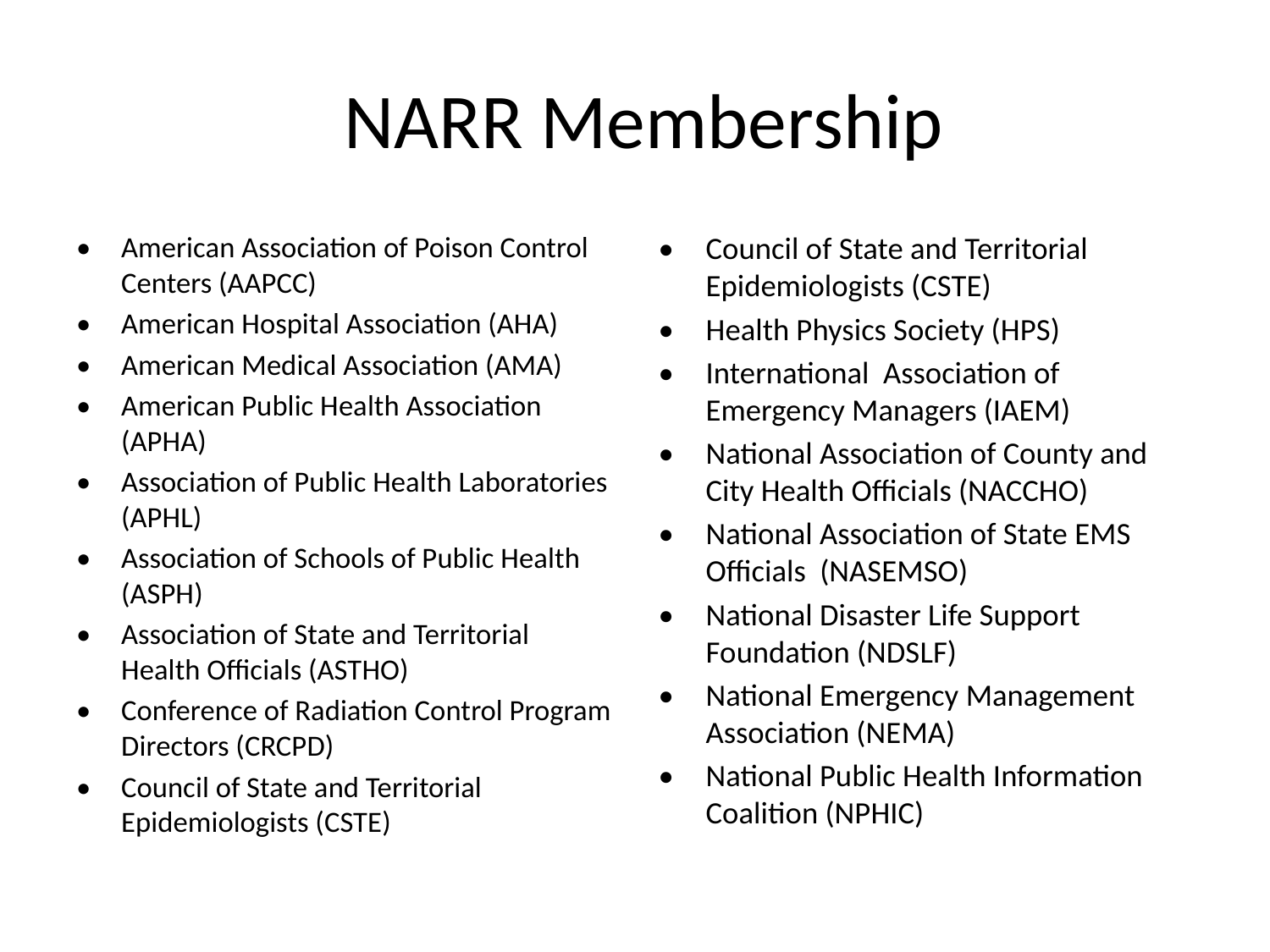

# NARR Membership
•	American Association of Poison Control Centers (AAPCC)
•	American Hospital Association (AHA)
•	American Medical Association (AMA)
•	American Public Health Association (APHA)
•	Association of Public Health Laboratories (APHL)
•	Association of Schools of Public Health (ASPH)
•	Association of State and Territorial Health Officials (ASTHO)
•	Conference of Radiation Control Program Directors (CRCPD)
•	Council of State and Territorial Epidemiologists (CSTE)

•	Council of State and Territorial Epidemiologists (CSTE)
•	Health Physics Society (HPS)
•	International  Association of Emergency Managers (IAEM)
•	National Association of County and City Health Officials (NACCHO)
•	National Association of State EMS Officials  (NASEMSO)
•	National Disaster Life Support Foundation (NDSLF)
•	National Emergency Management Association (NEMA)
•	National Public Health Information Coalition (NPHIC)